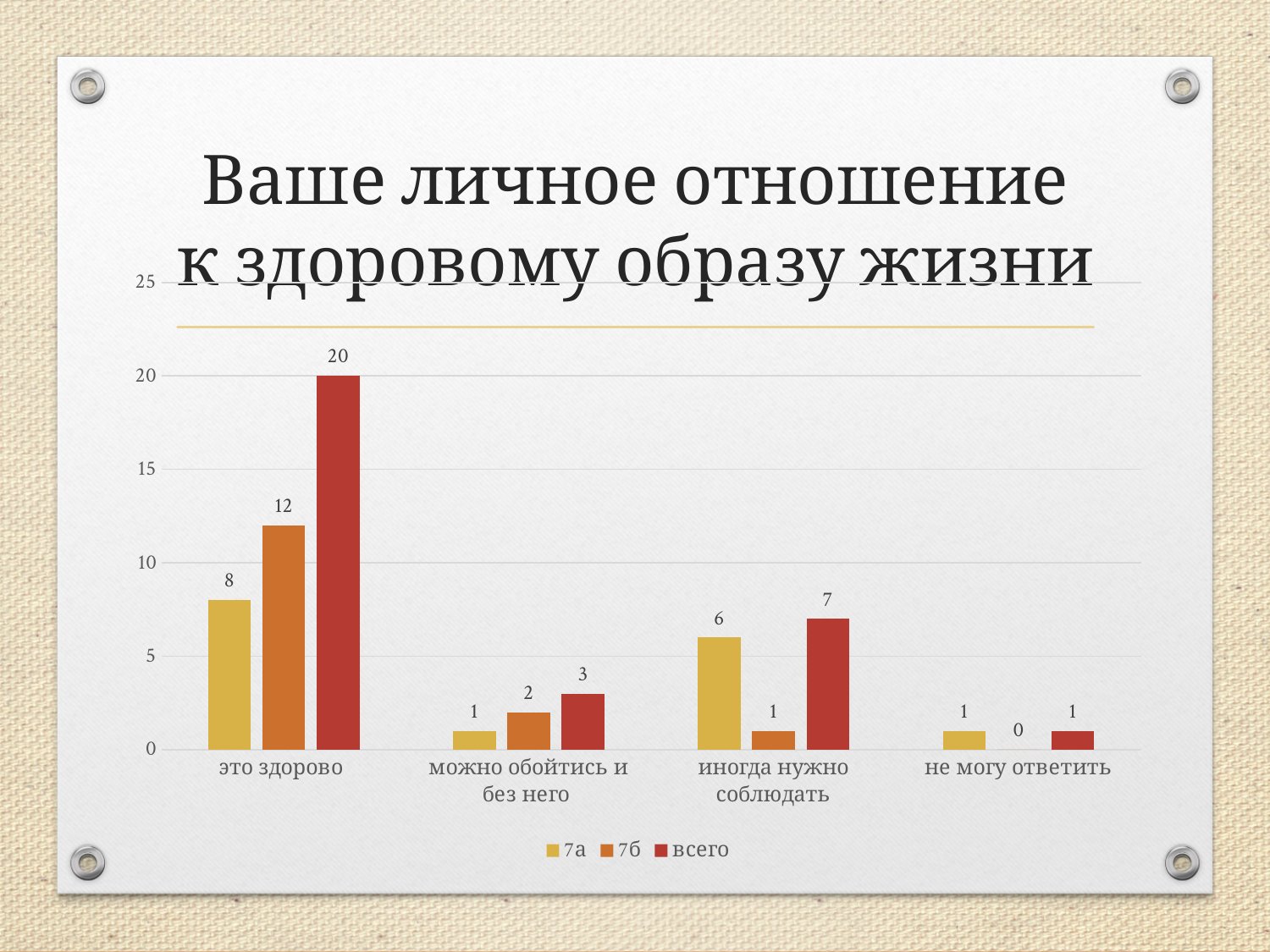

# Ваше личное отношение к здоровому образу жизни

### Chart

| Category | 7а | 7б | всего |
|---|---|---|---|
| это здорово  | 8.0 | 12.0 | 20.0 |
| можно обойтись и без него  | 1.0 | 2.0 | 3.0 |
| иногда нужно соблюдать | 6.0 | 1.0 | 7.0 |
| не могу ответить | 1.0 | 0.0 | 1.0 |